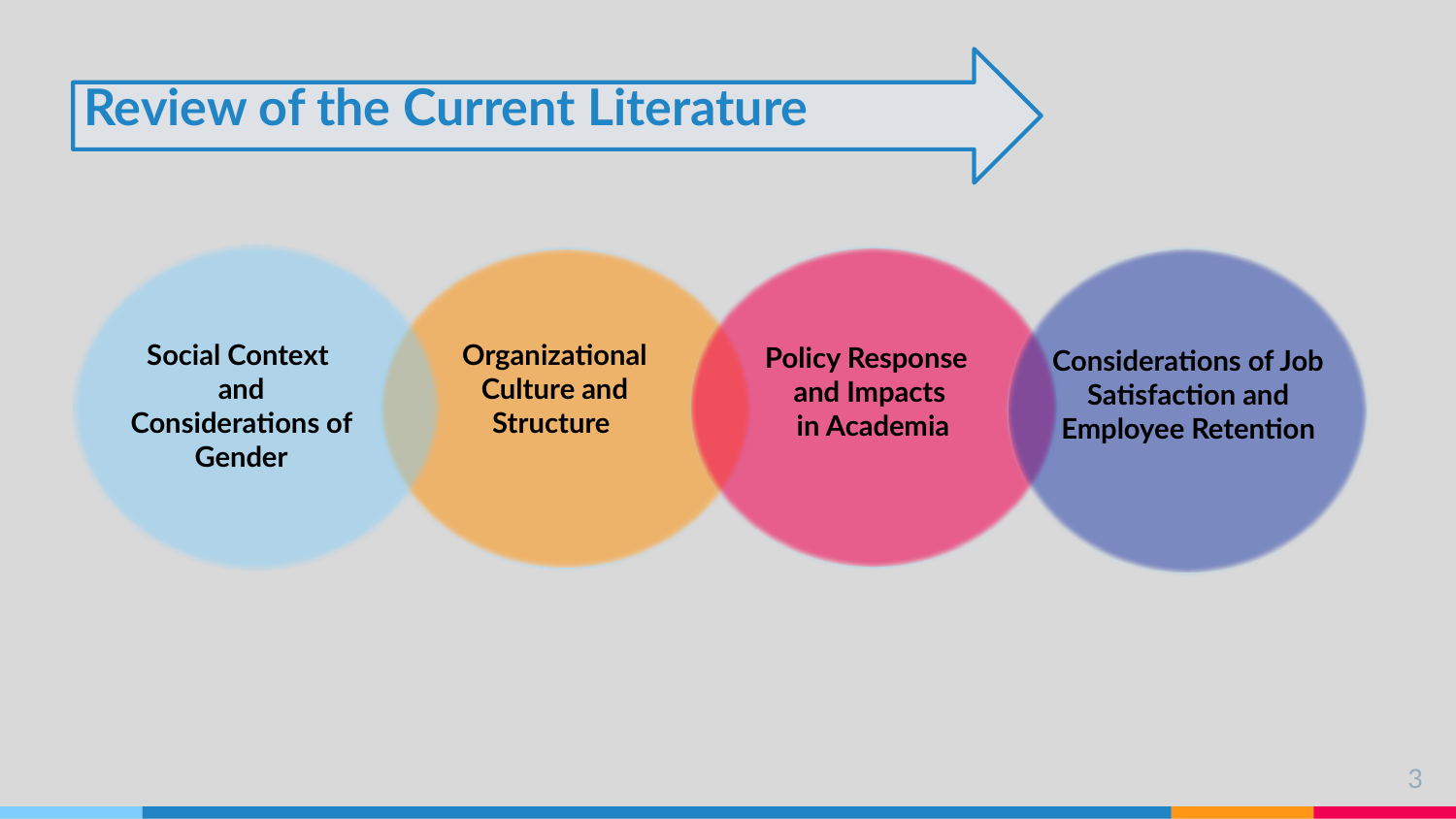

Review of the Current Literature

Considerations of Job
Satisfaction and
Employee Retention

Social Context
and Considerations of Gender
Organizational Culture and Structure
Policy Response
and Impacts
 in Academia
3